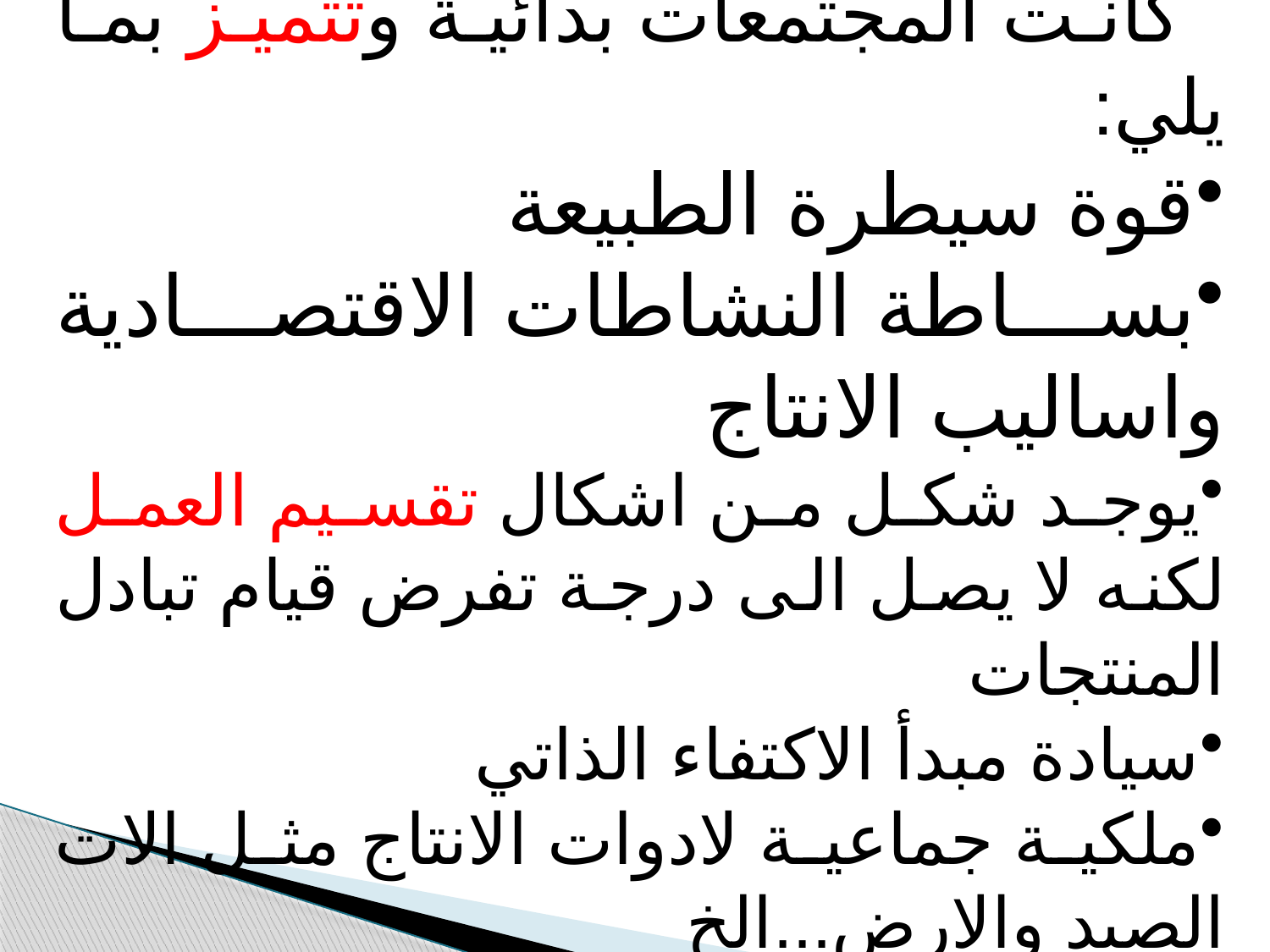

كانت المجتمعات بدائية وتتميز بما يلي:
قوة سيطرة الطبيعة
بساطة النشاطات الاقتصادية واساليب الانتاج
يوجد شكل من اشكال تقسيم العمل لكنه لا يصل الى درجة تفرض قيام تبادل المنتجات
سيادة مبدأ الاكتفاء الذاتي
ملكية جماعية لادوات الانتاج مثل الات الصيد والارض...الخ